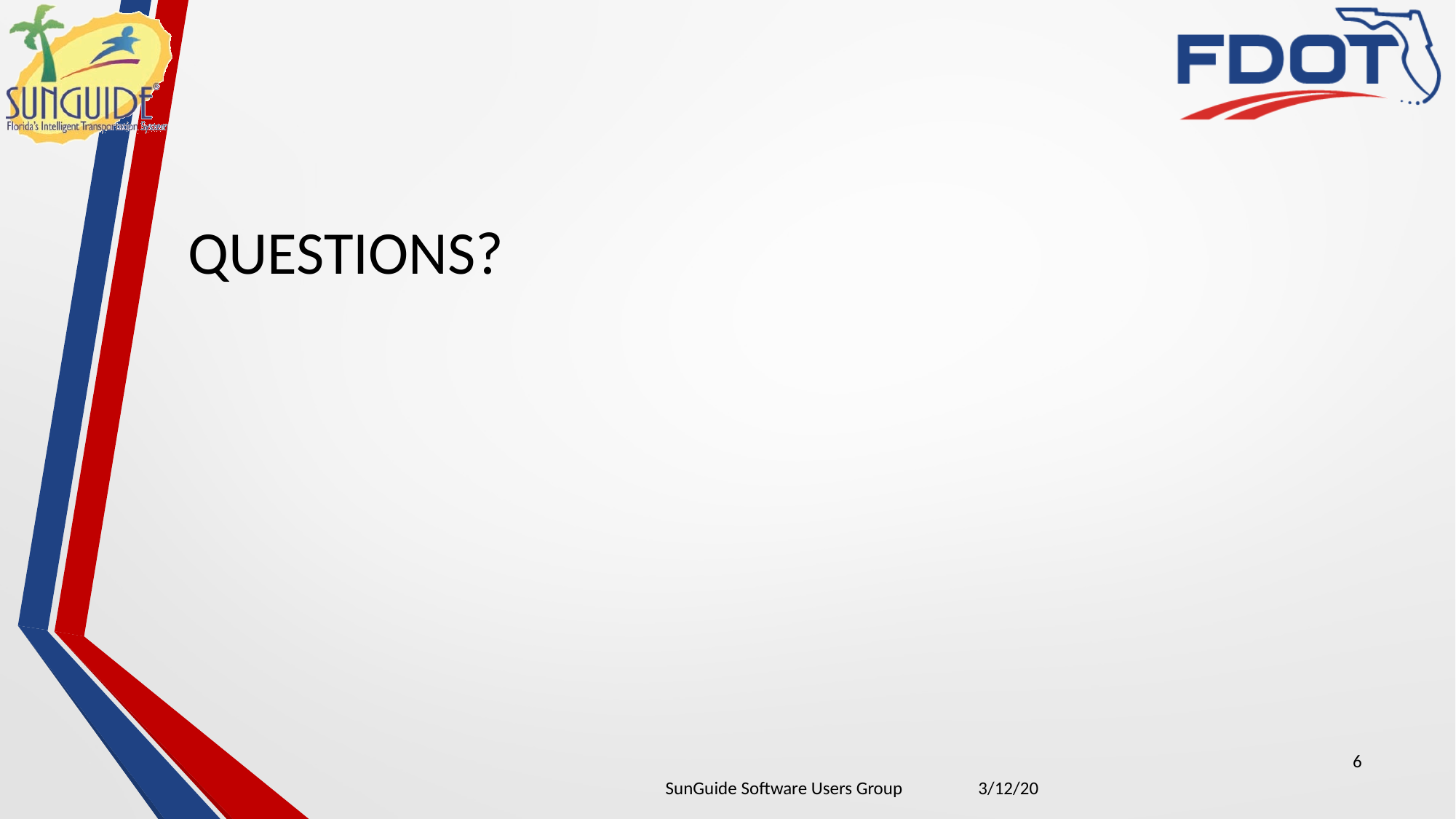

QUESTIONS?

6
| SunGuide Software Users Group | 3/12/20 |
| --- | --- |